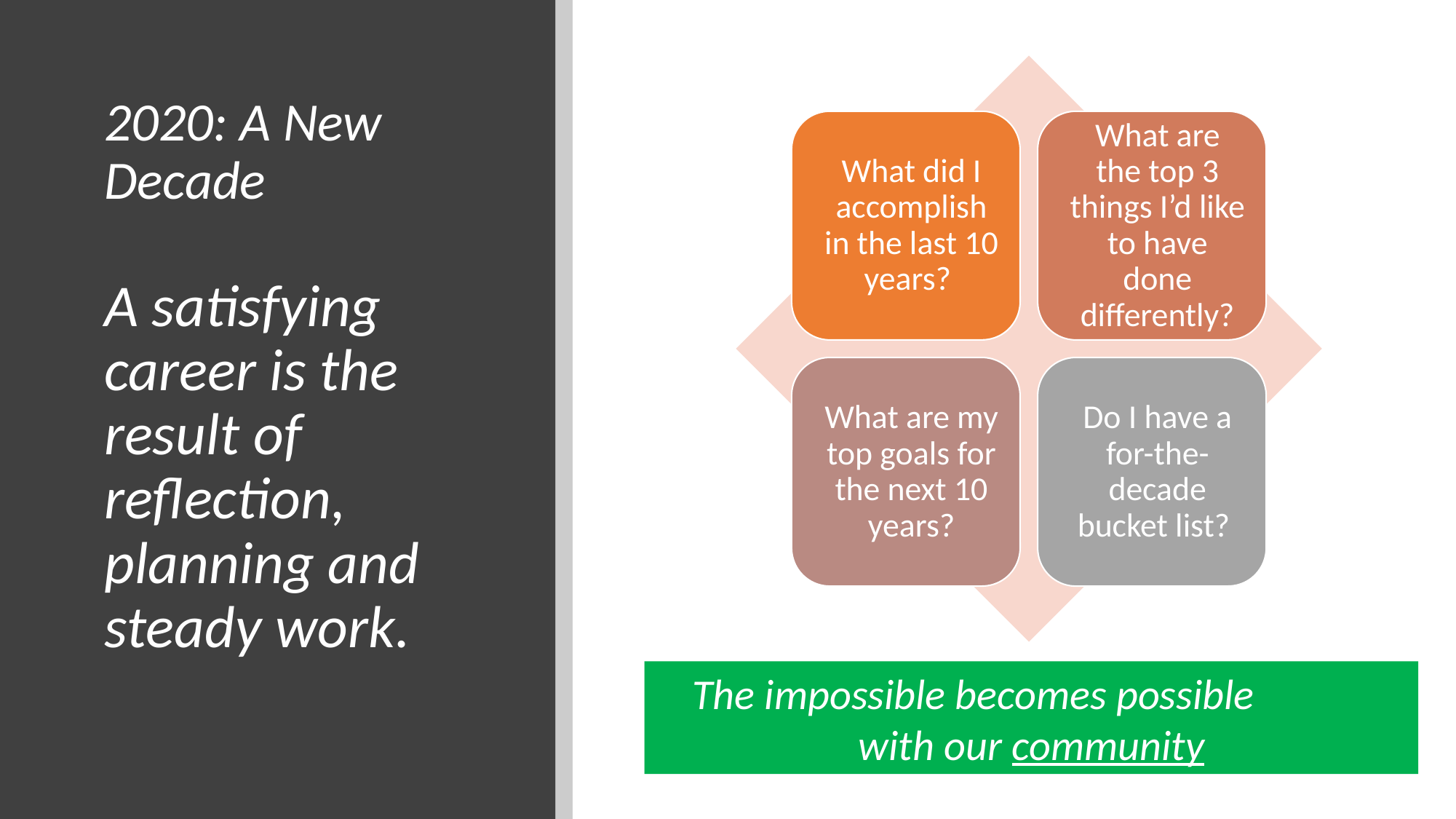

What did I accomplish in the last 10 years?
What are the top 3 things I’d like to have done differently?
What are my top goals for the next 10 years?
Do I have a for-the-decade bucket list?
# 2020: A New Decade A satisfying career is the result of reflection, planning and steady work.
The impossible becomes possible             with our community